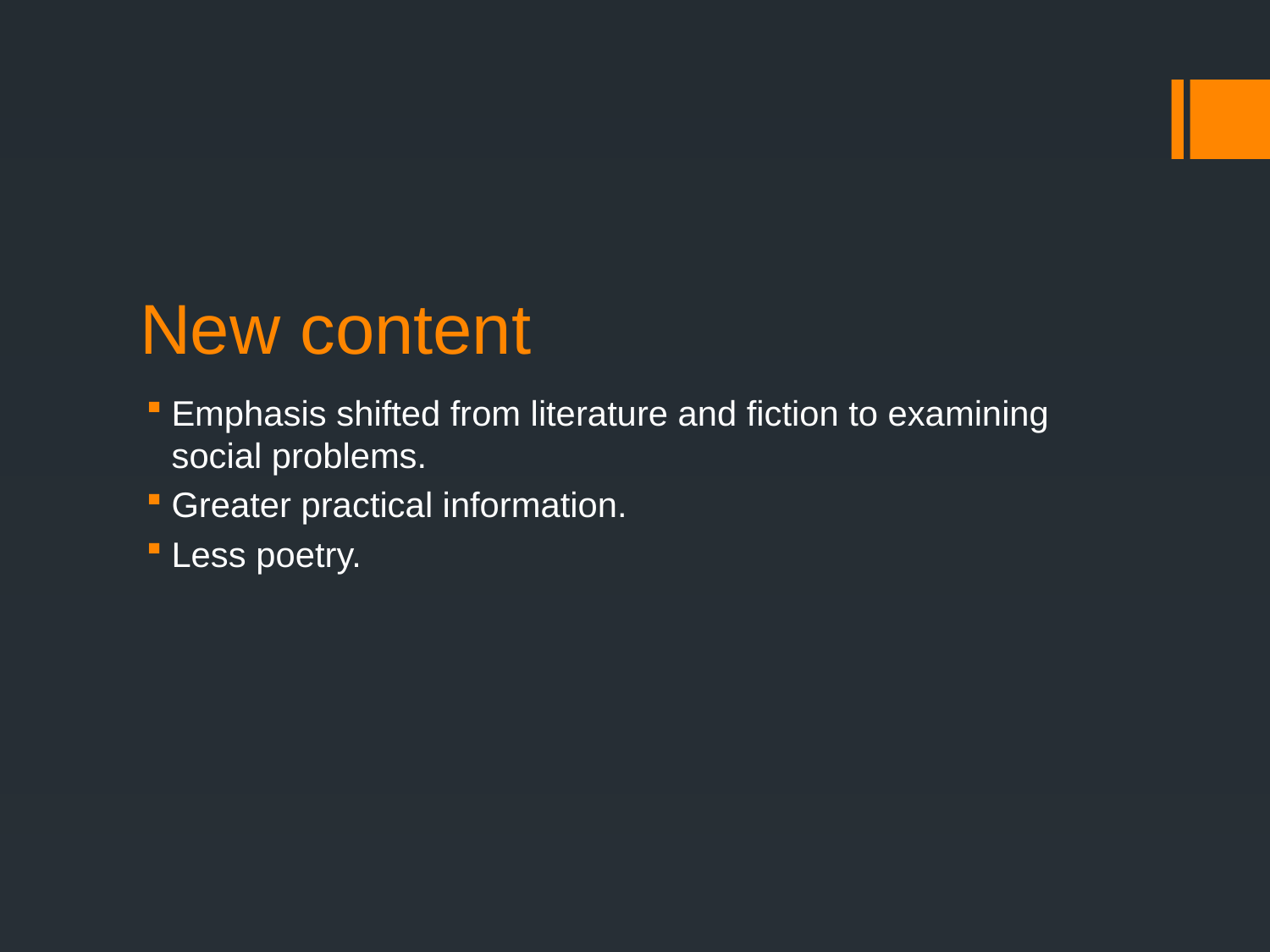

# New content
Emphasis shifted from literature and fiction to examining social problems.
Greater practical information.
Less poetry.